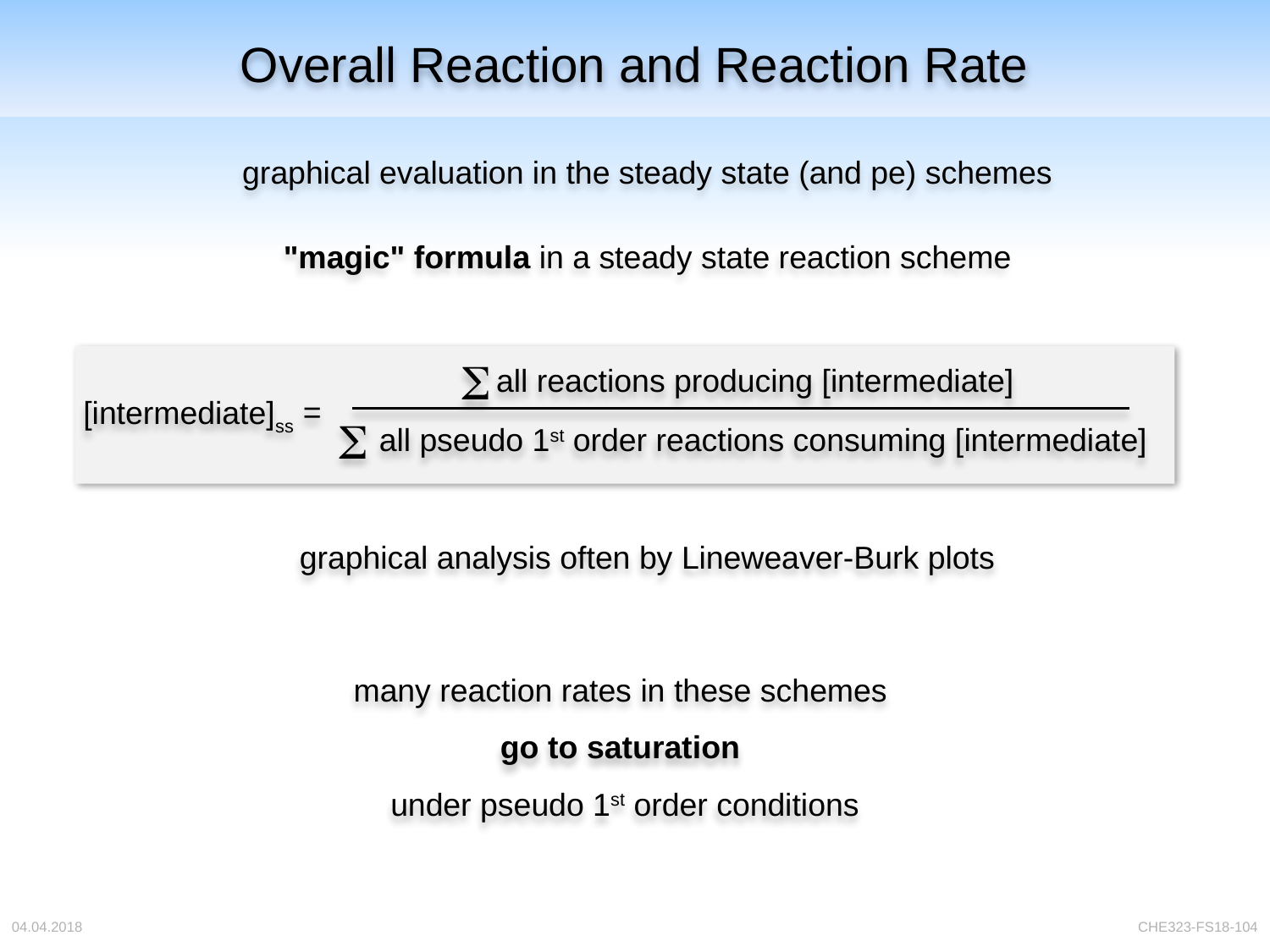

Overall Reaction and Reaction Rate
graphical evaluation in the steady state (and pe) schemes
"magic" formula in a steady state reaction scheme
Σ

 all reactions producing [intermediate]
=
[intermediate]ss
Σ
 all pseudo 1st order reactions consuming [intermediate]
graphical analysis often by Lineweaver-Burk plots
many reaction rates in these schemes
go to saturation
under pseudo 1st order conditions
04.04.2018
CHE323-FS18-104